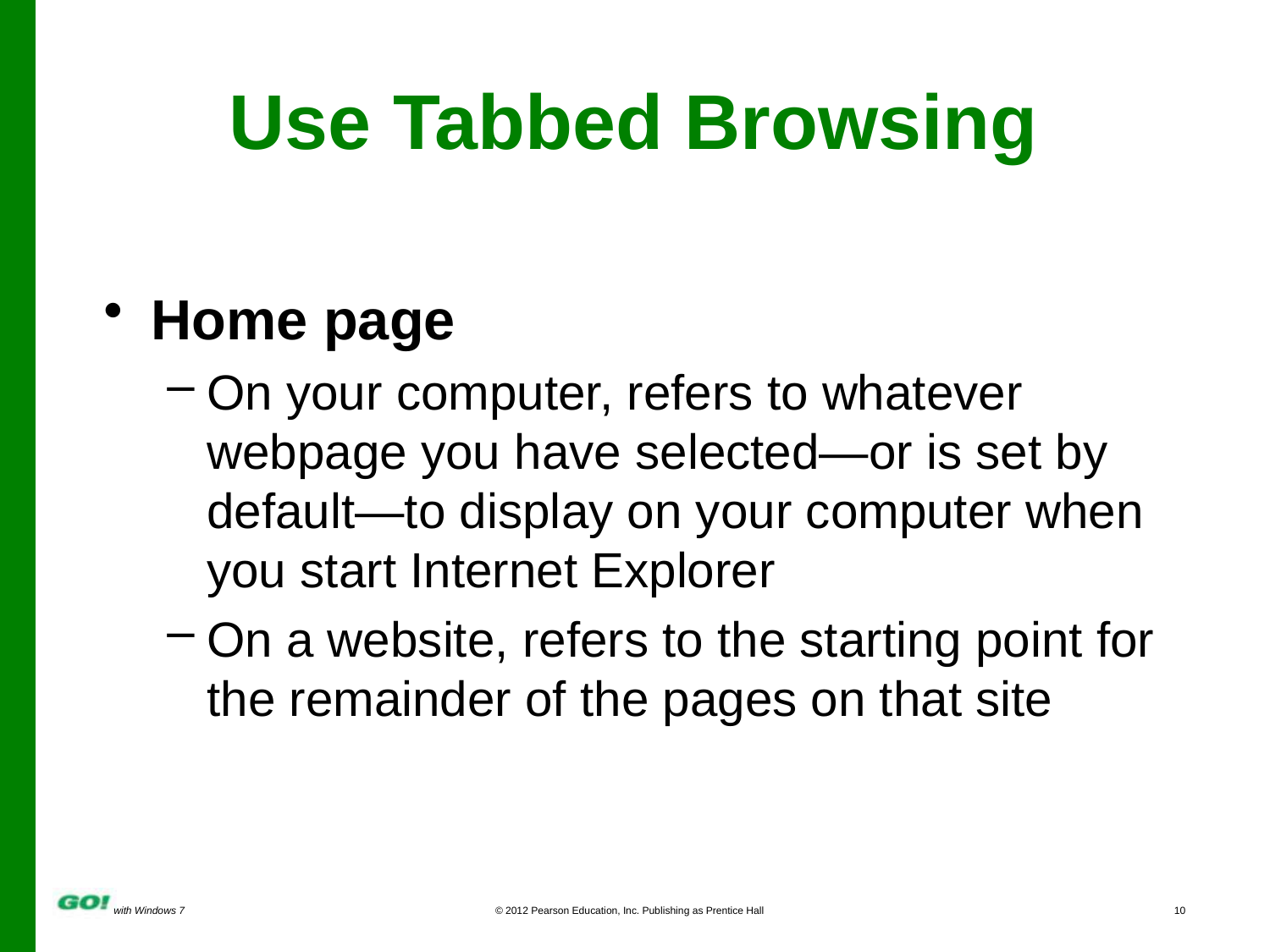

Use Tabbed Browsing
Home page
On your computer, refers to whatever webpage you have selected—or is set by default—to display on your computer when you start Internet Explorer
On a website, refers to the starting point for the remainder of the pages on that site